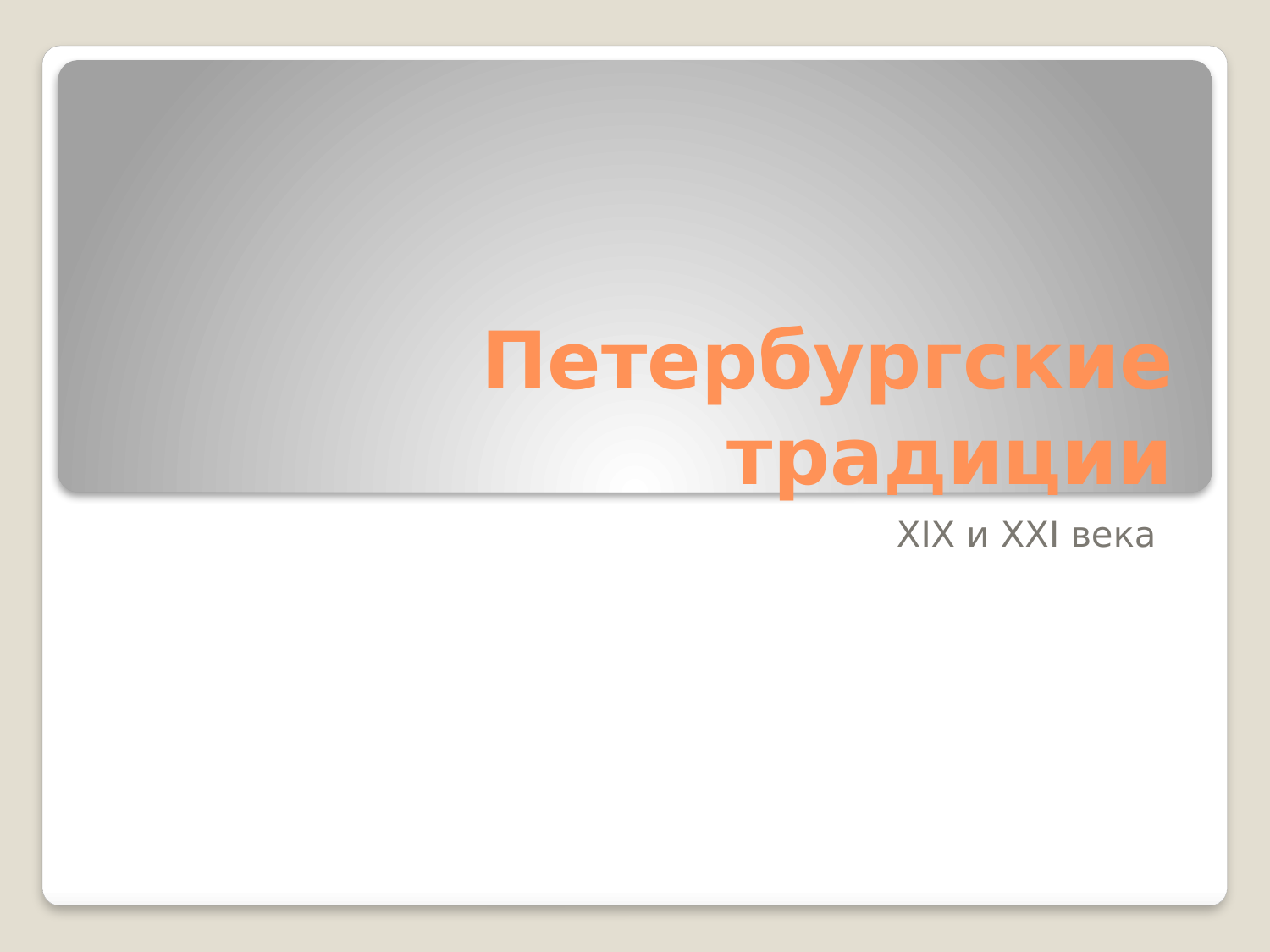

# Петербургские традиции
XIX и XXI века